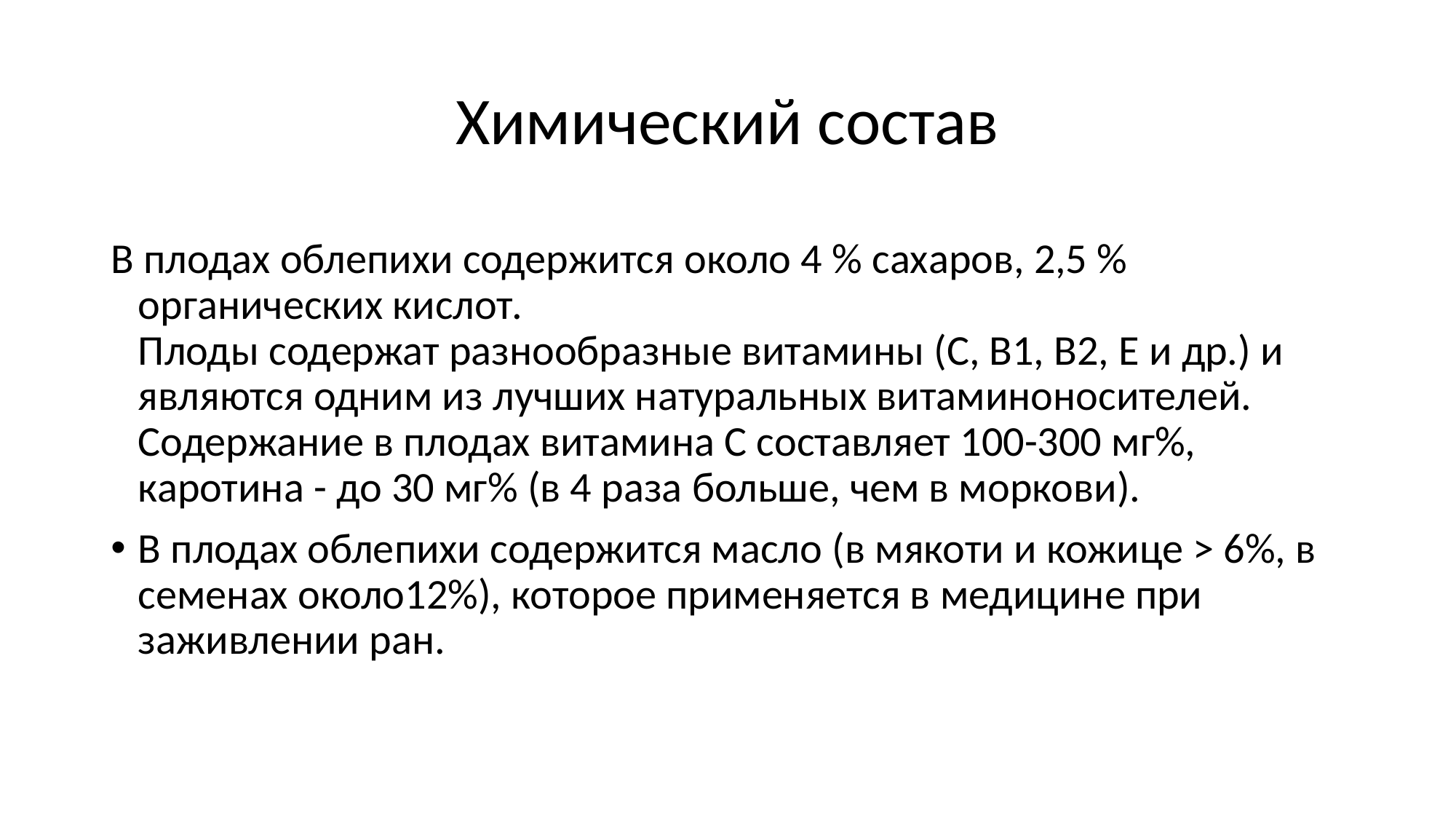

# Химический состав

В плодах облепихи содержится около 4 % сахаров, 2,5 % органических кислот.
Плоды содержат разнообразные витамины (С, В1, В2, Е и др.) и являются одним из лучших натуральных витаминоносителей. Содержание в плодах витамина С составляет 100-300 мг%, каротина - до 30 мг% (в 4 раза больше, чем в моркови).
В плодах облепихи содержится масло (в мякоти и кожице > 6%, в семенах около12%), которое применяется в медицине при заживлении ран.